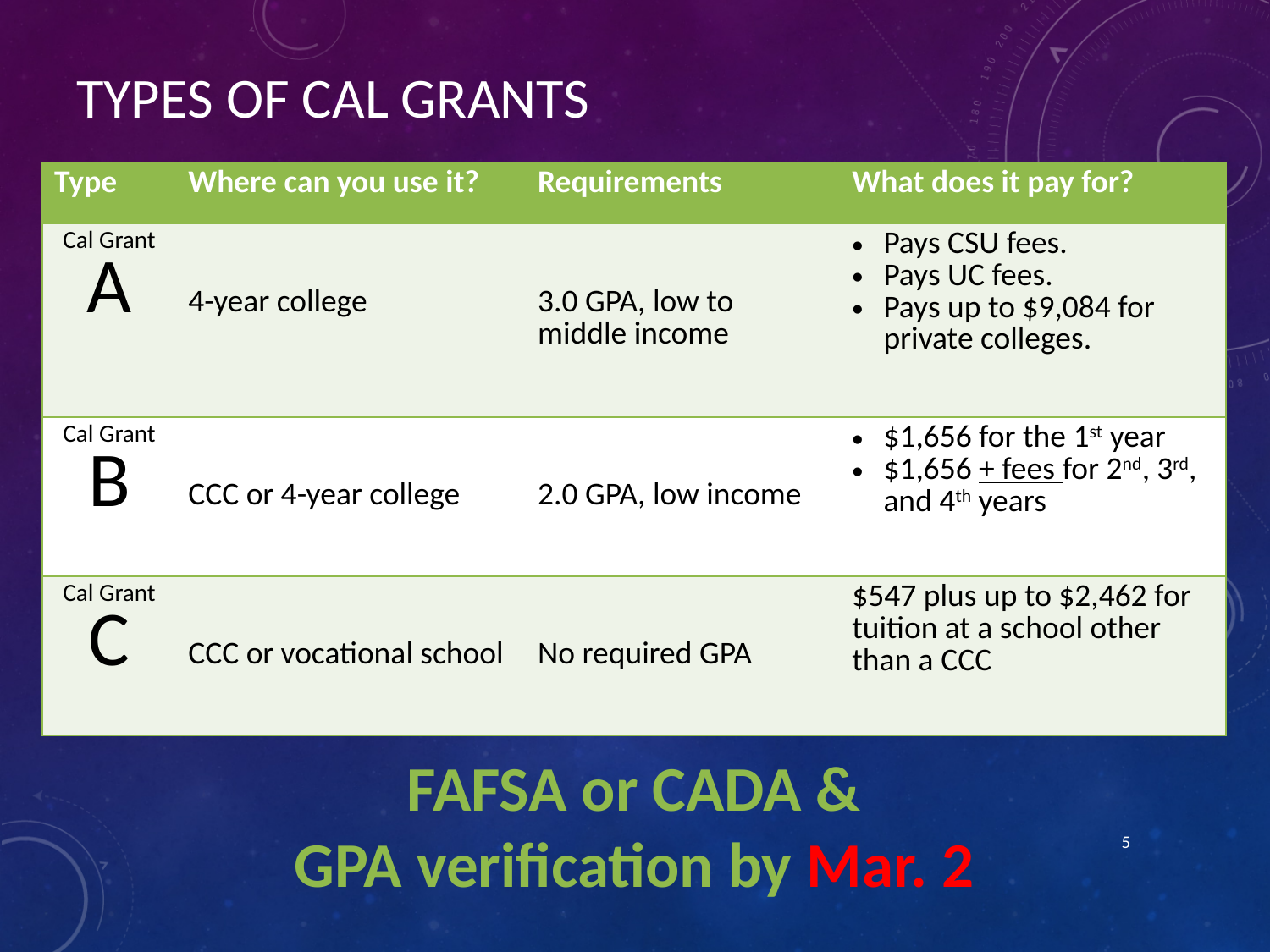

# Types of Cal Grants
| Type | Where can you use it? | Requirements | What does it pay for? |
| --- | --- | --- | --- |
| Cal Grant A | 4-year college | 3.0 GPA, low to middle income | Pays CSU fees. Pays UC fees. Pays up to $9,084 for private colleges. |
| Cal Grant B | CCC or 4-year college | 2.0 GPA, low income | $1,656 for the 1st year $1,656 + fees for 2nd, 3rd, and 4th years |
| Cal Grant C | CCC or vocational school | No required GPA | $547 plus up to $2,462 for tuition at a school other than a CCC |
FAFSA or CADA &
GPA verification by Mar. 2
5